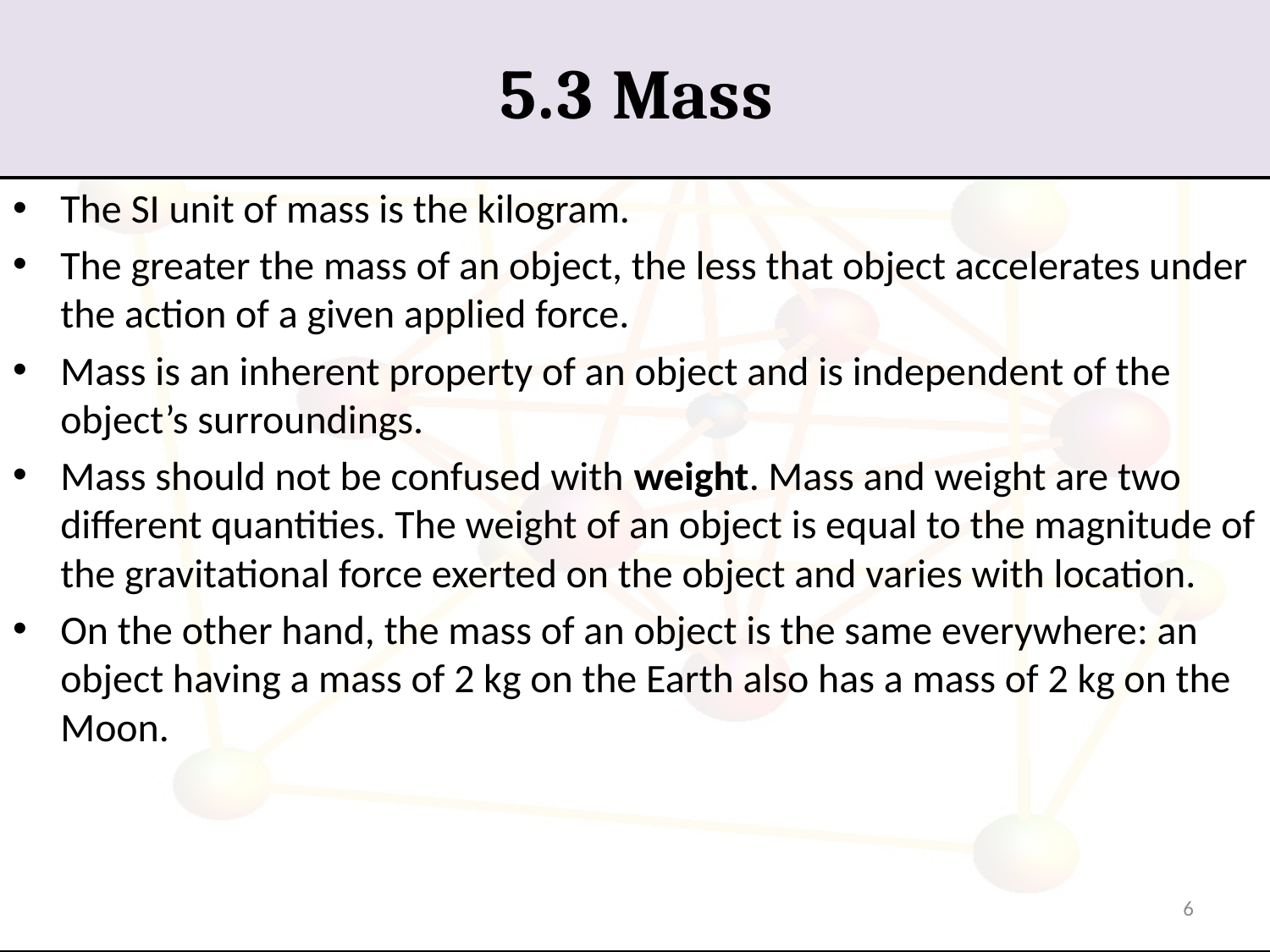

# 5.3 Mass
The SI unit of mass is the kilogram.
The greater the mass of an object, the less that object accelerates under the action of a given applied force.
Mass is an inherent property of an object and is independent of the object’s surroundings.
Mass should not be confused with weight. Mass and weight are two different quantities. The weight of an object is equal to the magnitude of the gravitational force exerted on the object and varies with location.
On the other hand, the mass of an object is the same everywhere: an object having a mass of 2 kg on the Earth also has a mass of 2 kg on the Moon.

6